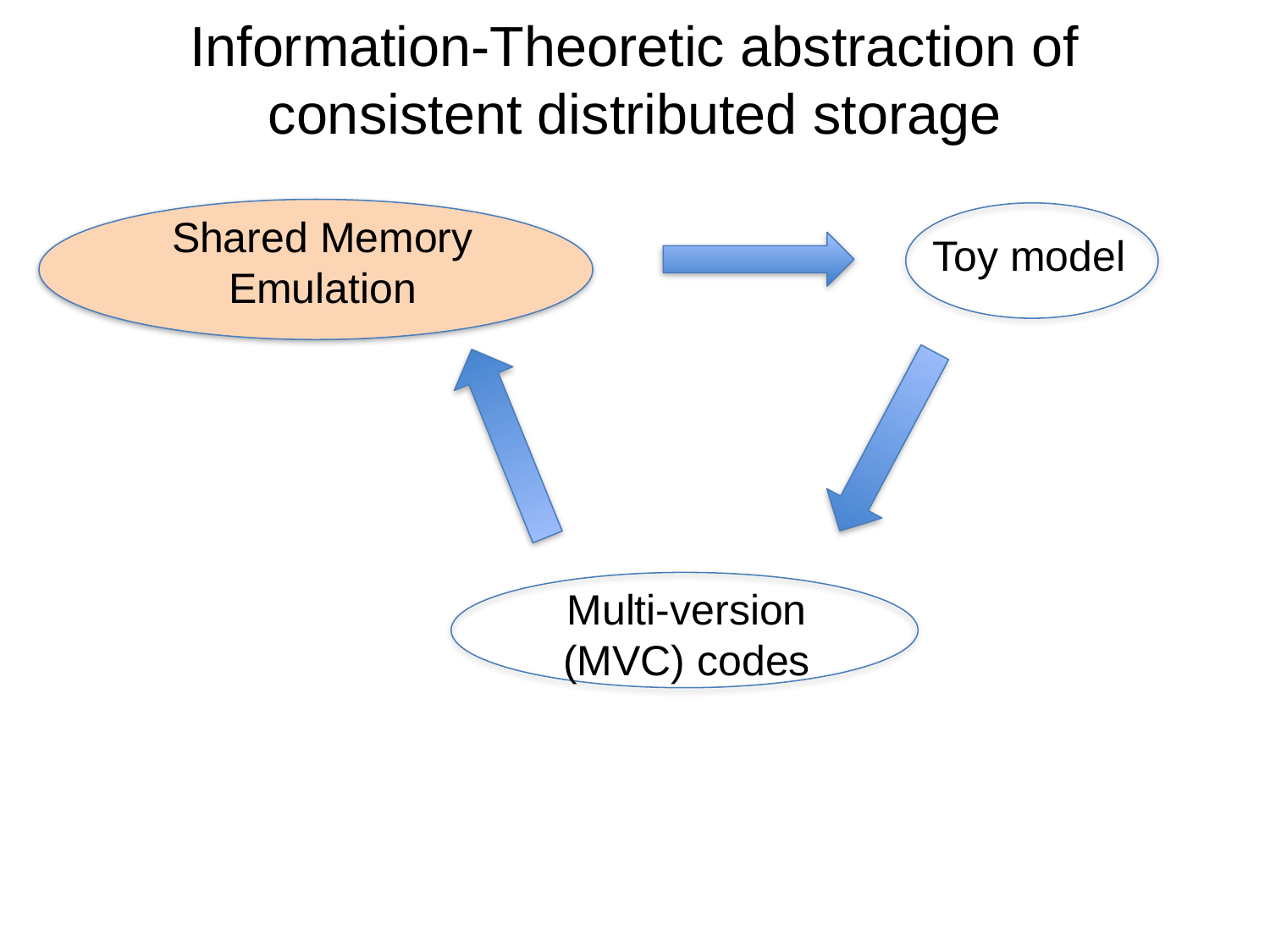

# Information-Theoretic abstraction of consistent distributed storage

Shared Memory Emulation
Toy model

Multi-version (MVC) codes